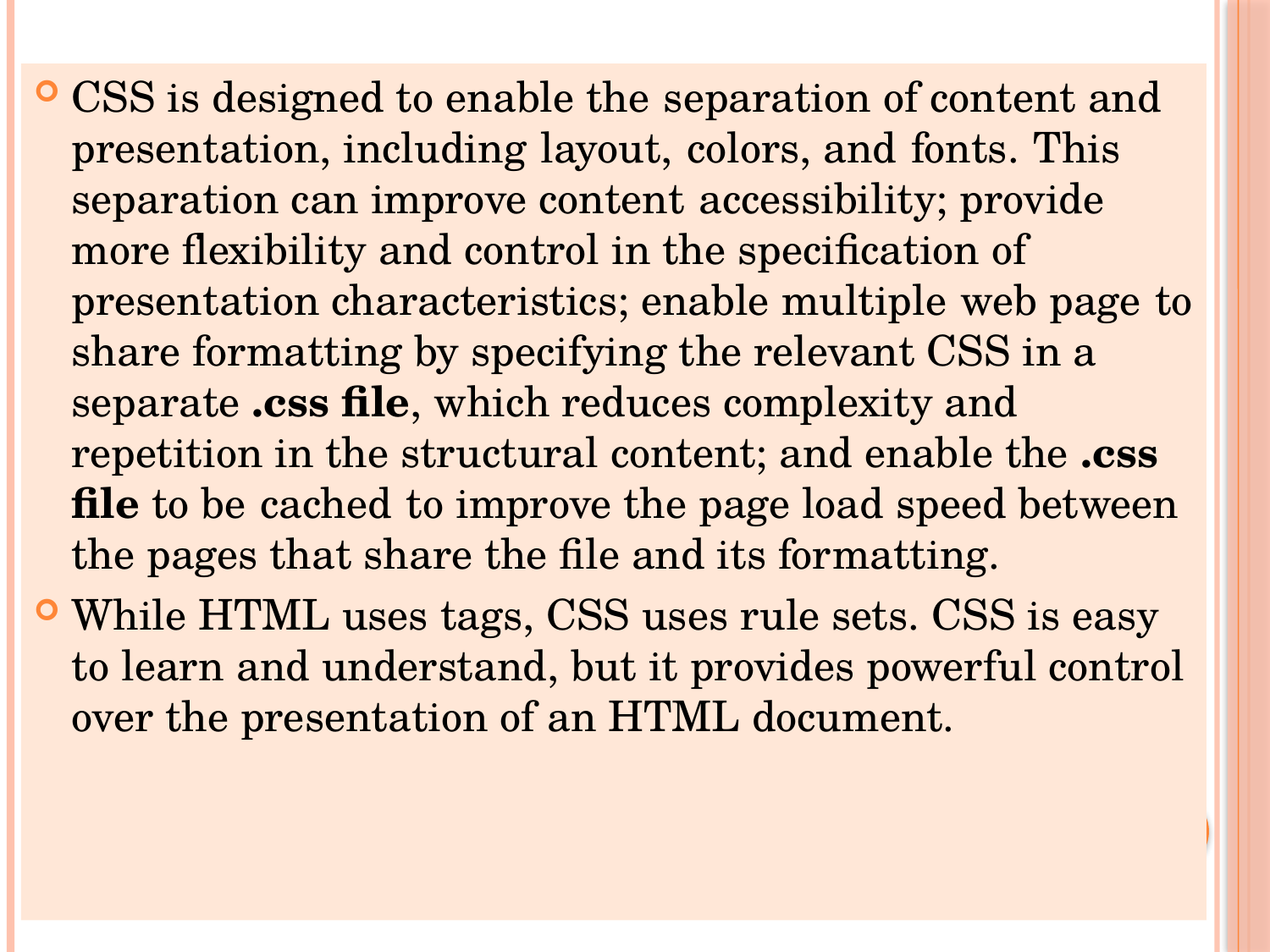

CSS is designed to enable the separation of content and presentation, including layout, colors, and fonts. This separation can improve content accessibility; provide more flexibility and control in the specification of presentation characteristics; enable multiple web page to share formatting by specifying the relevant CSS in a separate .css file, which reduces complexity and repetition in the structural content; and enable the .css file to be cached to improve the page load speed between the pages that share the file and its formatting.
While HTML uses tags, CSS uses rule sets. CSS is easy to learn and understand, but it provides powerful control over the presentation of an HTML document.